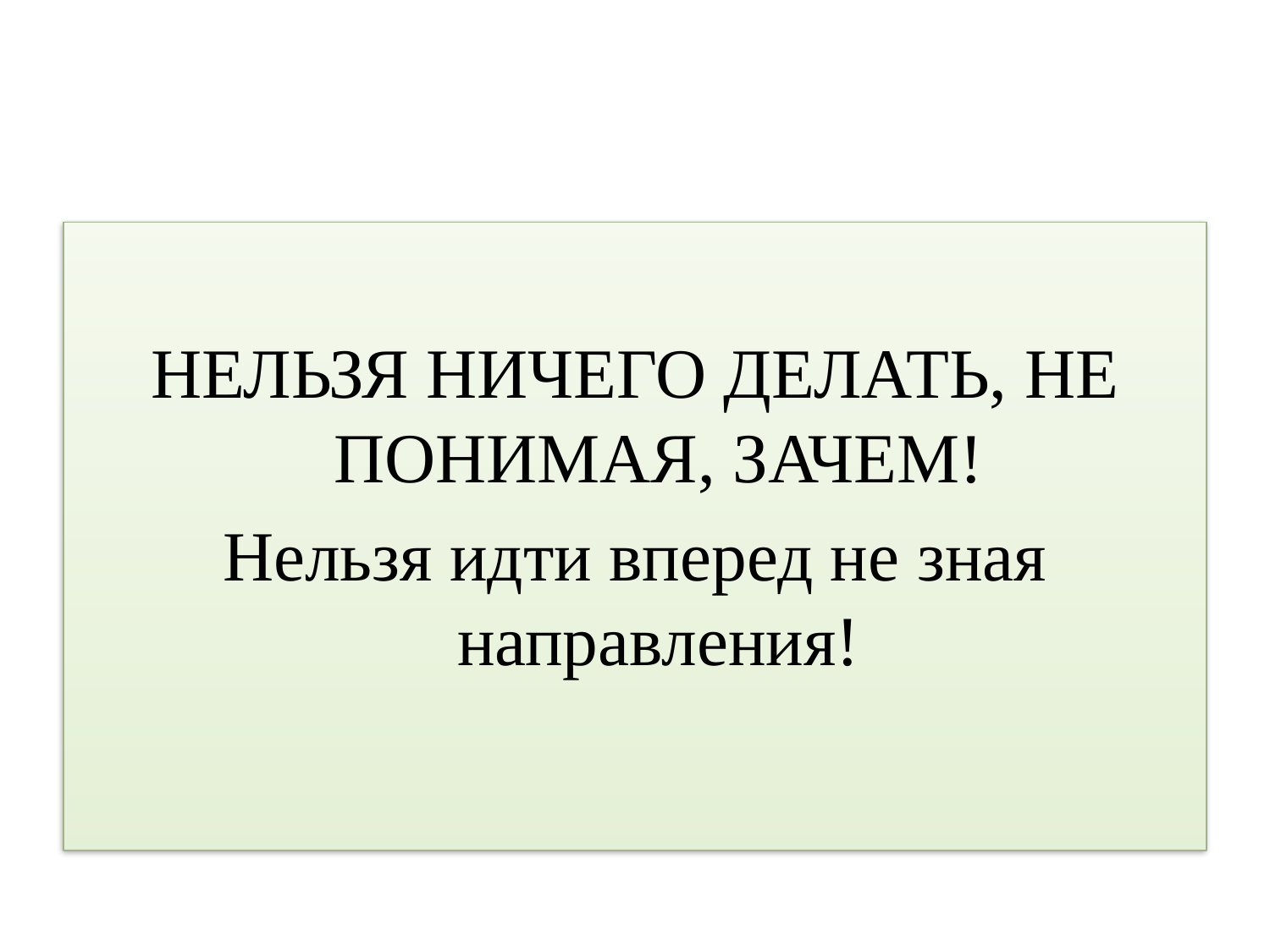

НЕЛЬЗЯ НИЧЕГО ДЕЛАТЬ, НЕ ПОНИМАЯ, ЗАЧЕМ!
Нельзя идти вперед не зная направления!